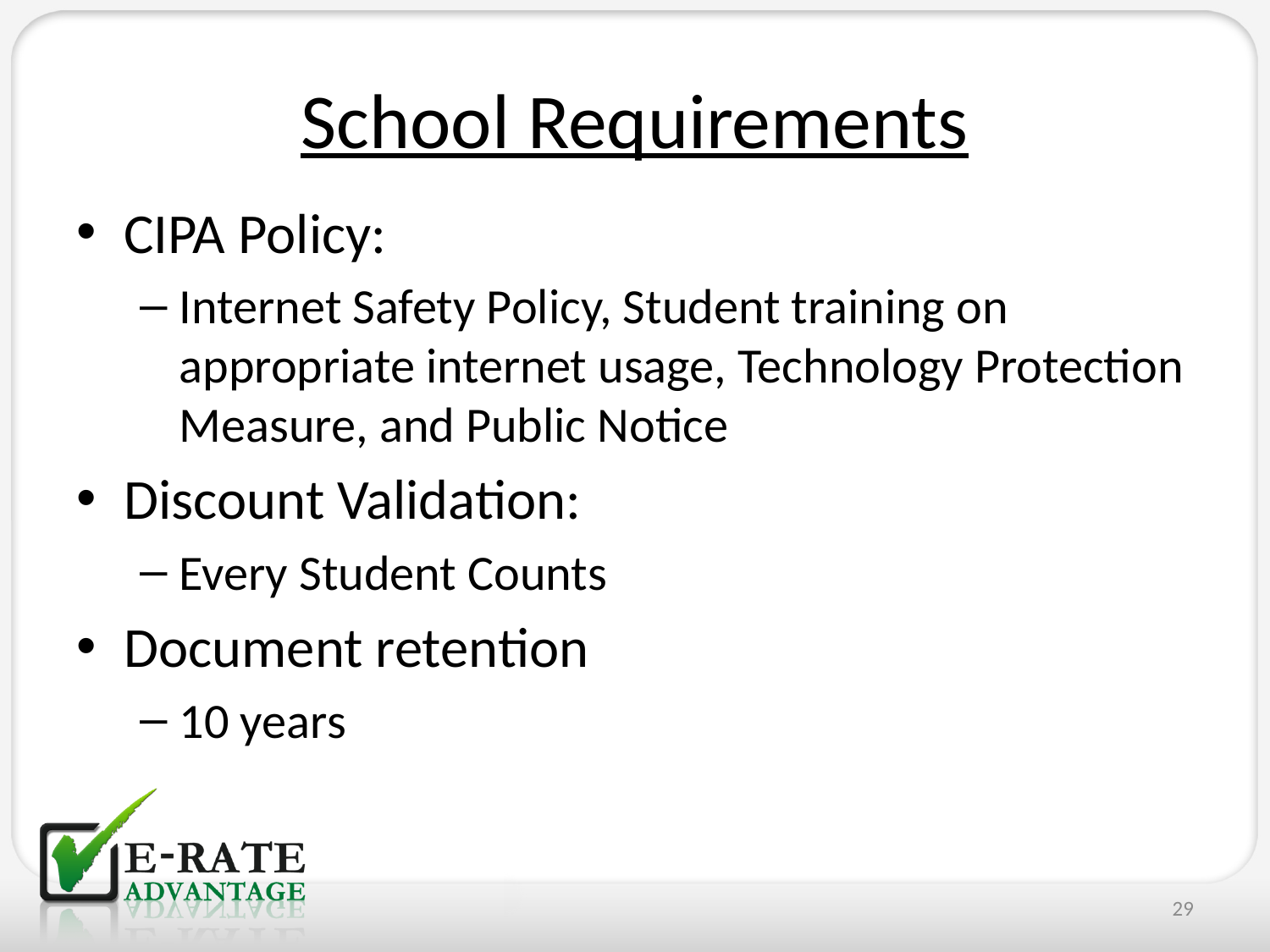

# School Requirements
CIPA Policy:
Internet Safety Policy, Student training on appropriate internet usage, Technology Protection Measure, and Public Notice
Discount Validation:
Every Student Counts
Document retention
10 years

29